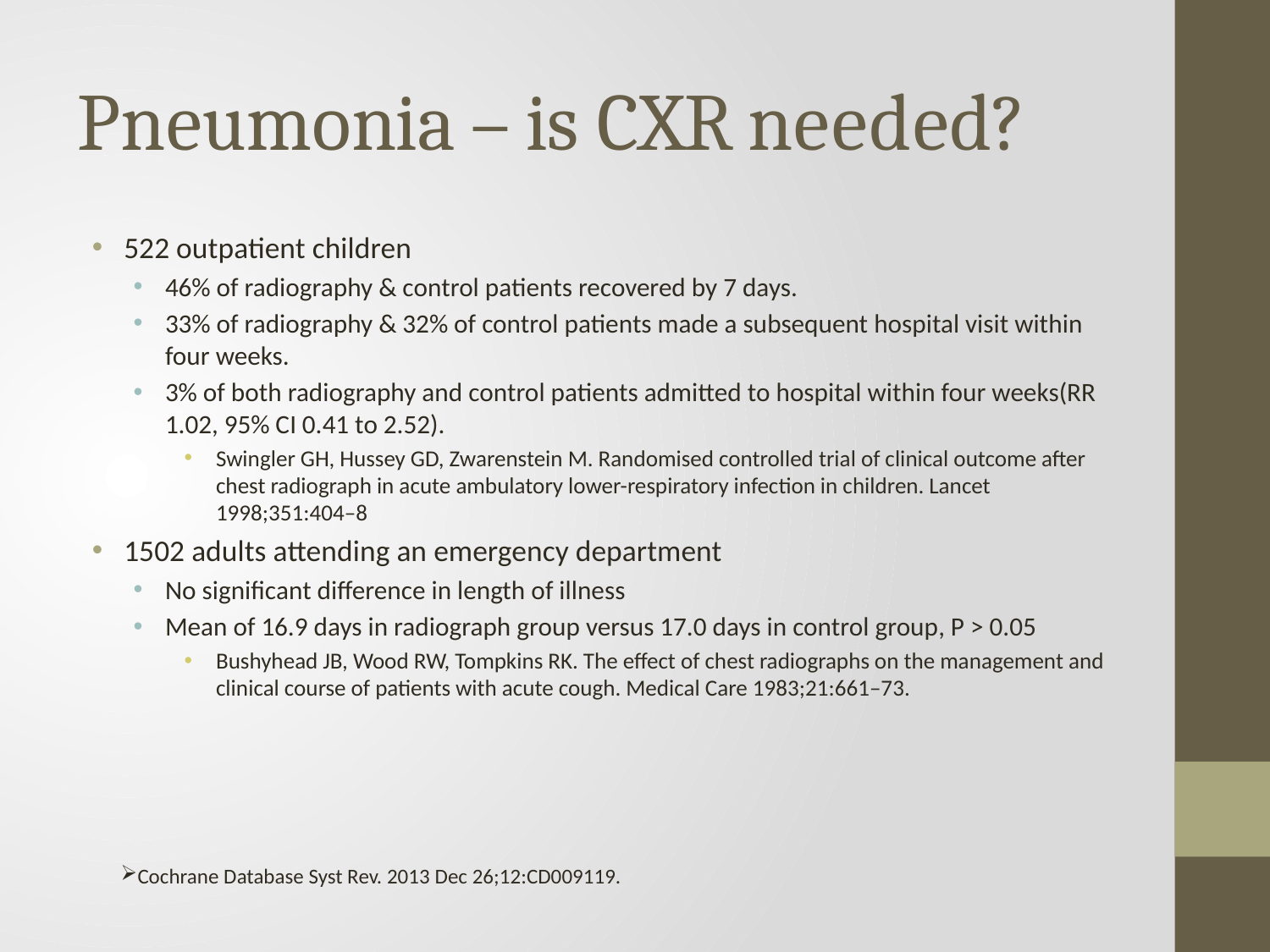

# Pneumonia – is CXR needed?
522 outpatient children
46% of radiography & control patients recovered by 7 days.
33% of radiography & 32% of control patients made a subsequent hospital visit within four weeks.
3% of both radiography and control patients admitted to hospital within four weeks(RR 1.02, 95% CI 0.41 to 2.52).
Swingler GH, Hussey GD, Zwarenstein M. Randomised controlled trial of clinical outcome after chest radiograph in acute ambulatory lower-respiratory infection in children. Lancet 1998;351:404–8
1502 adults attending an emergency department
No significant difference in length of illness
Mean of 16.9 days in radiograph group versus 17.0 days in control group, P > 0.05
Bushyhead JB, Wood RW, Tompkins RK. The effect of chest radiographs on the management and clinical course of patients with acute cough. Medical Care 1983;21:661–73.

Cochrane Database Syst Rev. 2013 Dec 26;12:CD009119.